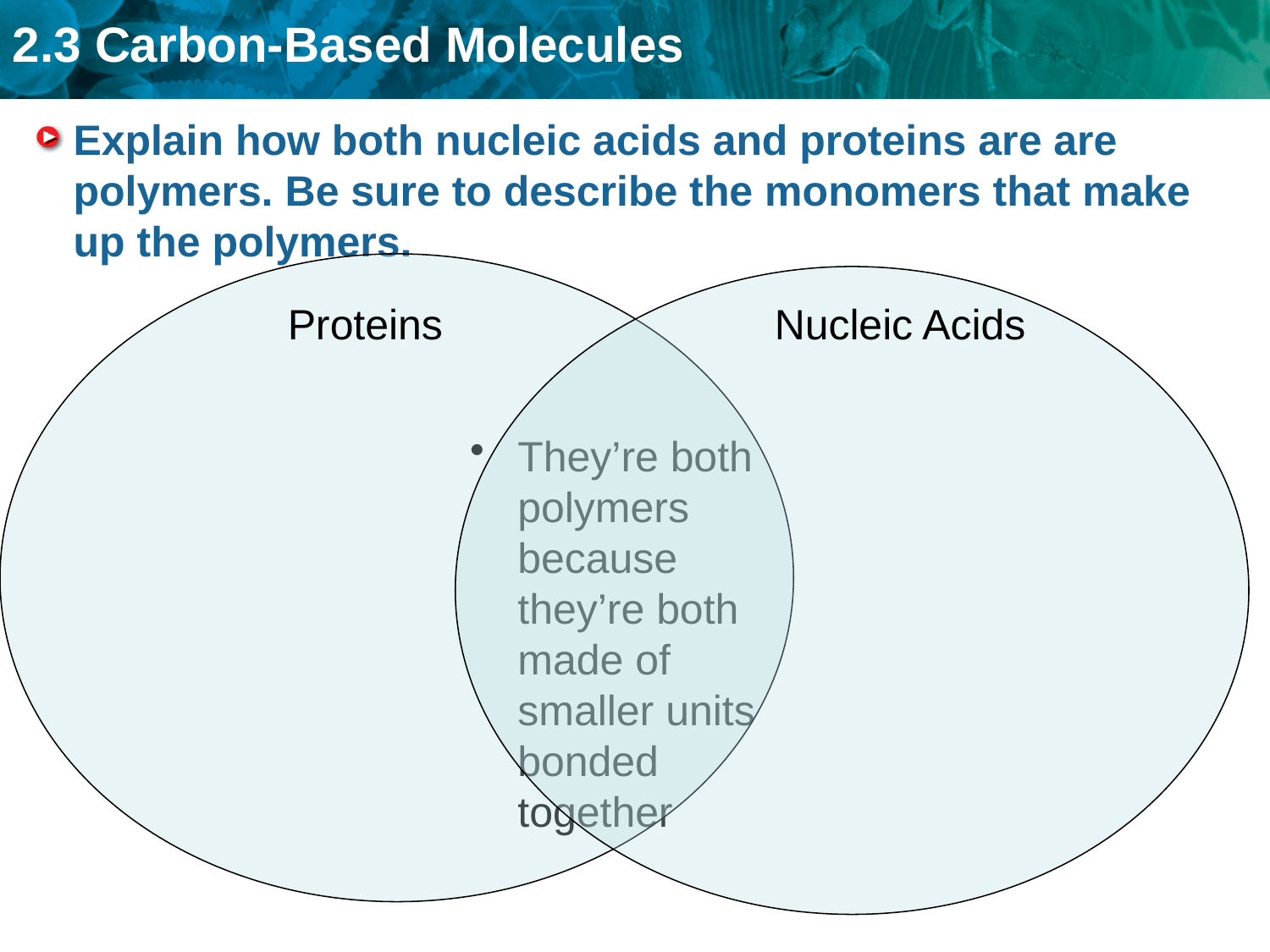

# Explain how both nucleic acids and proteins are are polymers. Be sure to describe the monomers that make up the polymers.

Nucleic Acids
Proteins
They’re both polymers because they’re both made of smaller units bonded together